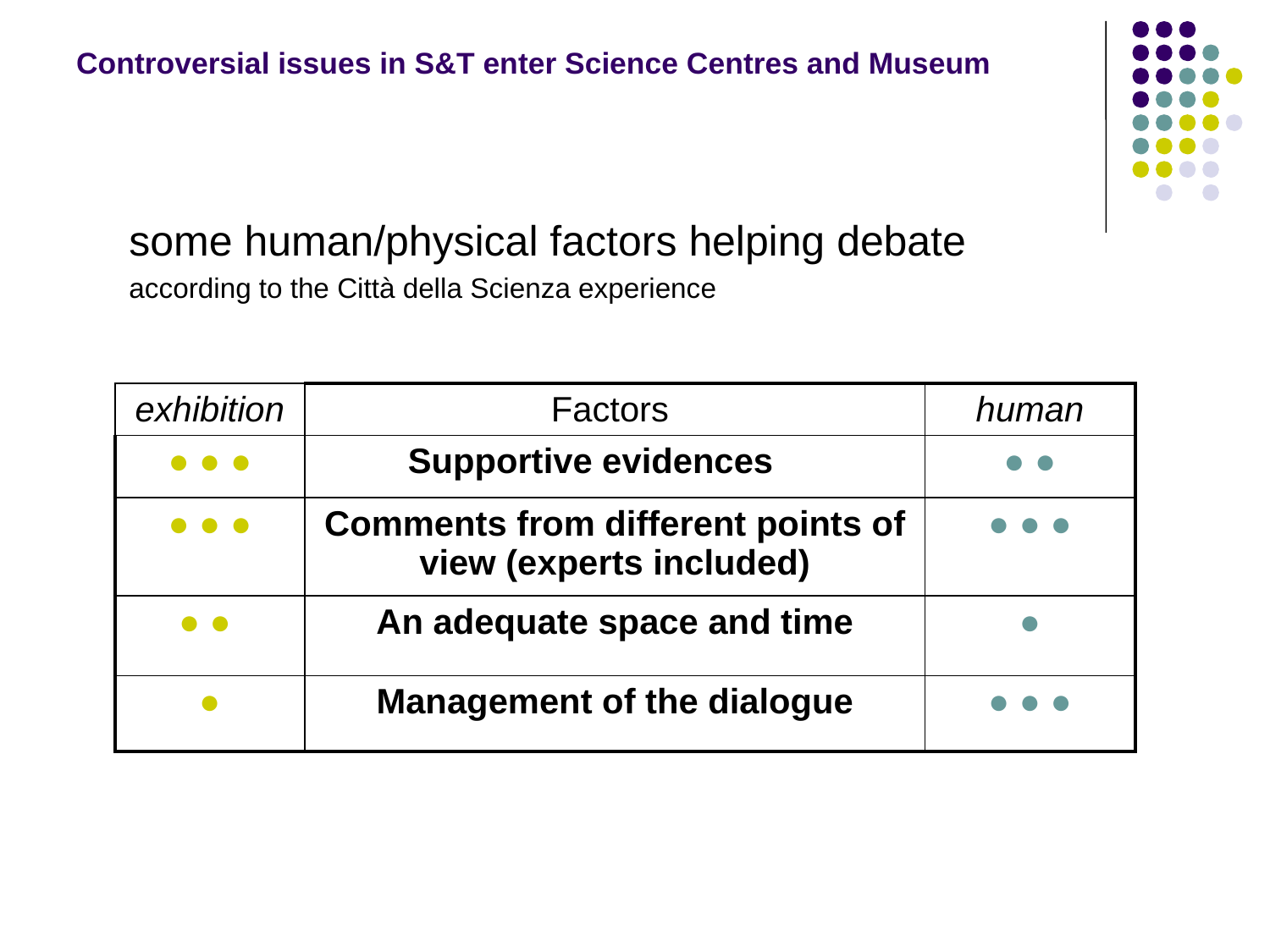

# Controversial issues in S&T enter Science Centres and Museum
some human/physical factors helping debate
according to the Città della Scienza experience
| exhibition | Factors | human |
| --- | --- | --- |
| ● ● ● | Supportive evidences | ● ● |
| ● ● ● | Comments from different points of view (experts included) | ● ● ● |
| ● ● | An adequate space and time | ● |
| ● | Management of the dialogue | ● ● ● |